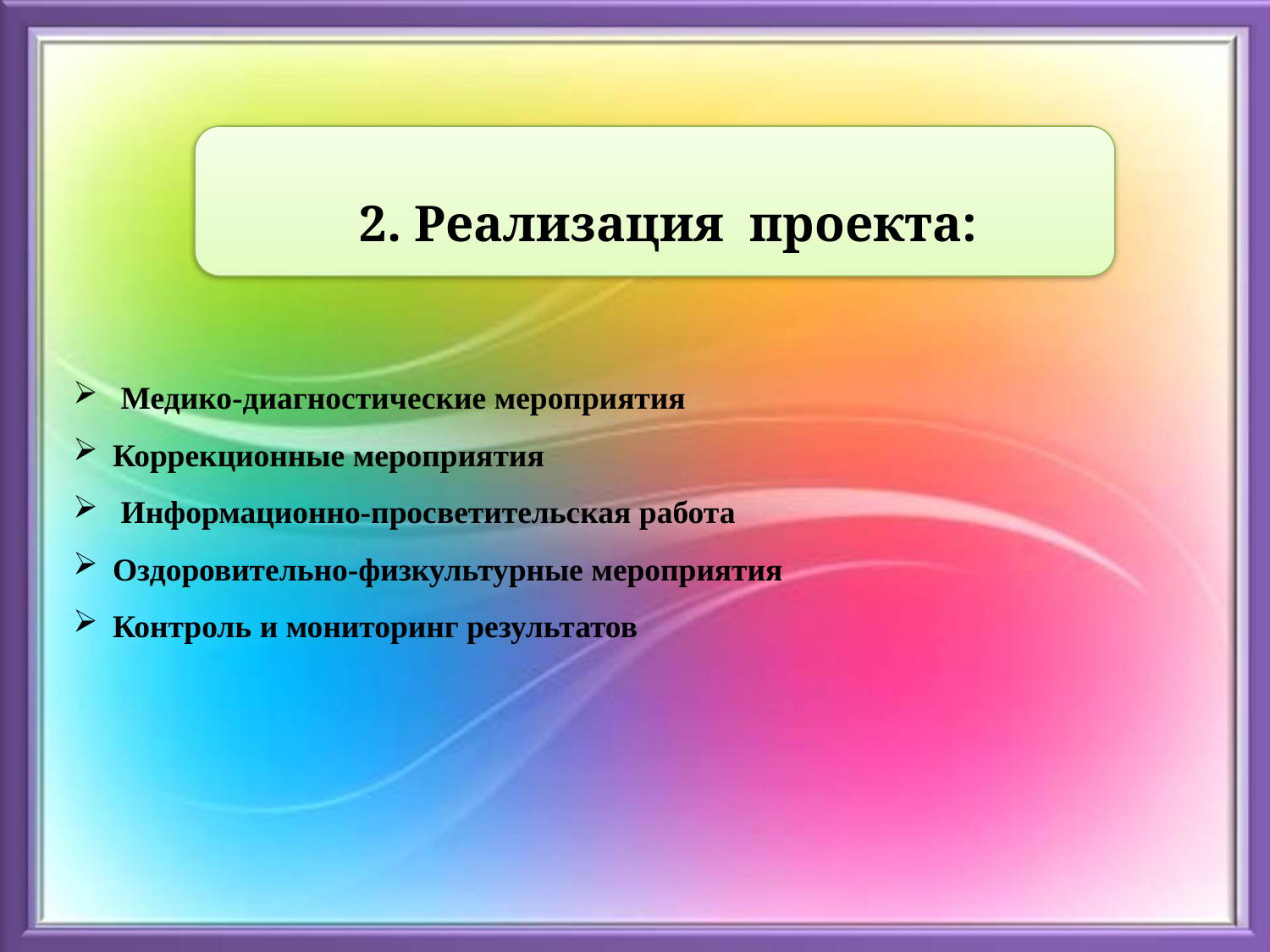

2. Реализация  проекта:
 Медико-диагностические мероприятия
Коррекционные мероприятия
 Информационно-просветительская работа
Оздоровительно-физкультурные мероприятия
Контроль и мониторинг результатов